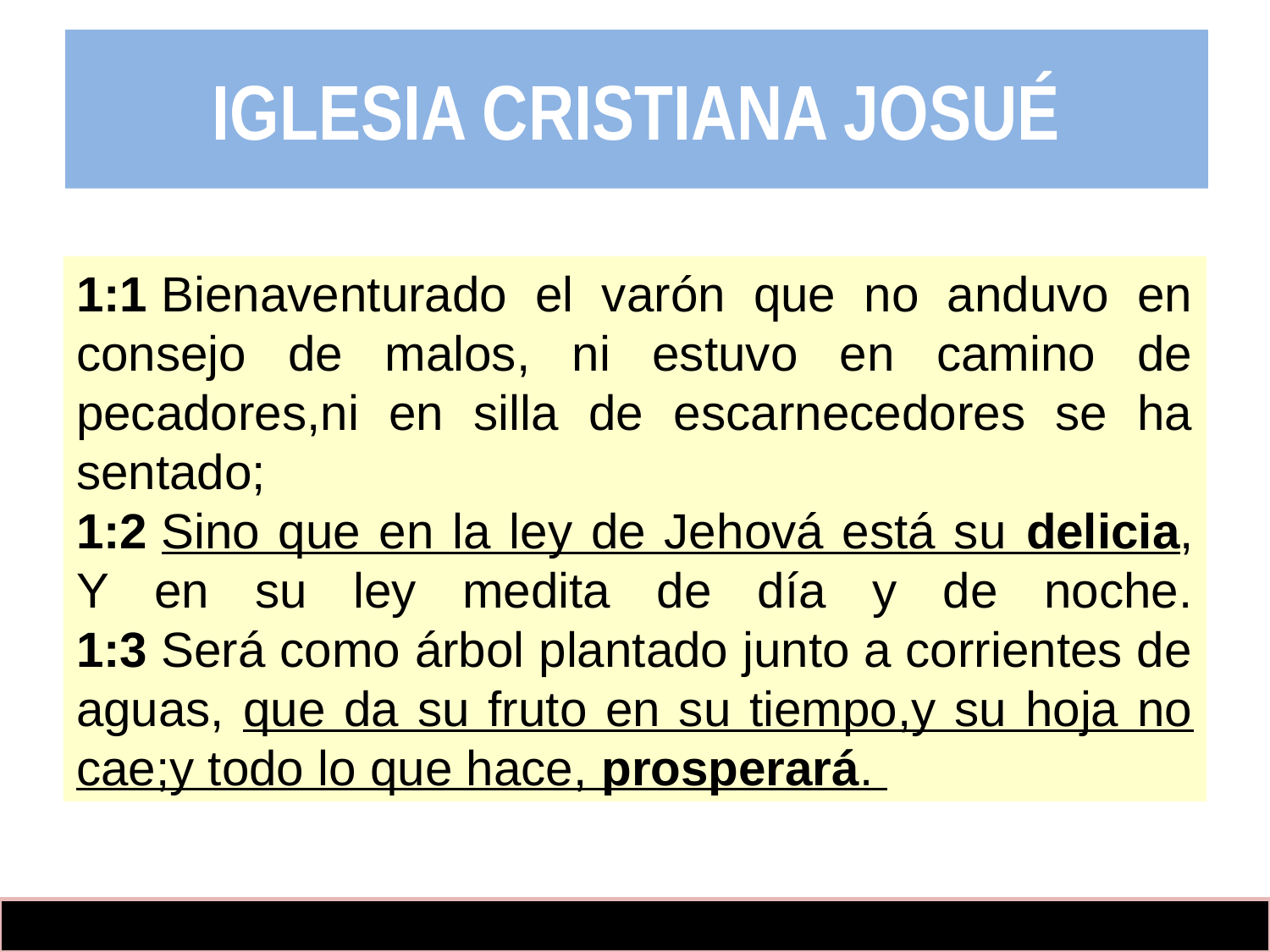

IGLESIA CRISTIANA JOSUÉ
1:1 Bienaventurado el varón que no anduvo en consejo de malos, ni estuvo en camino de pecadores,ni en silla de escarnecedores se ha sentado;
1:2 Sino que en la ley de Jehová está su delicia,
Y en su ley medita de día y de noche.
1:3 Será como árbol plantado junto a corrientes de aguas, que da su fruto en su tiempo,y su hoja no cae;y todo lo que hace, prosperará.